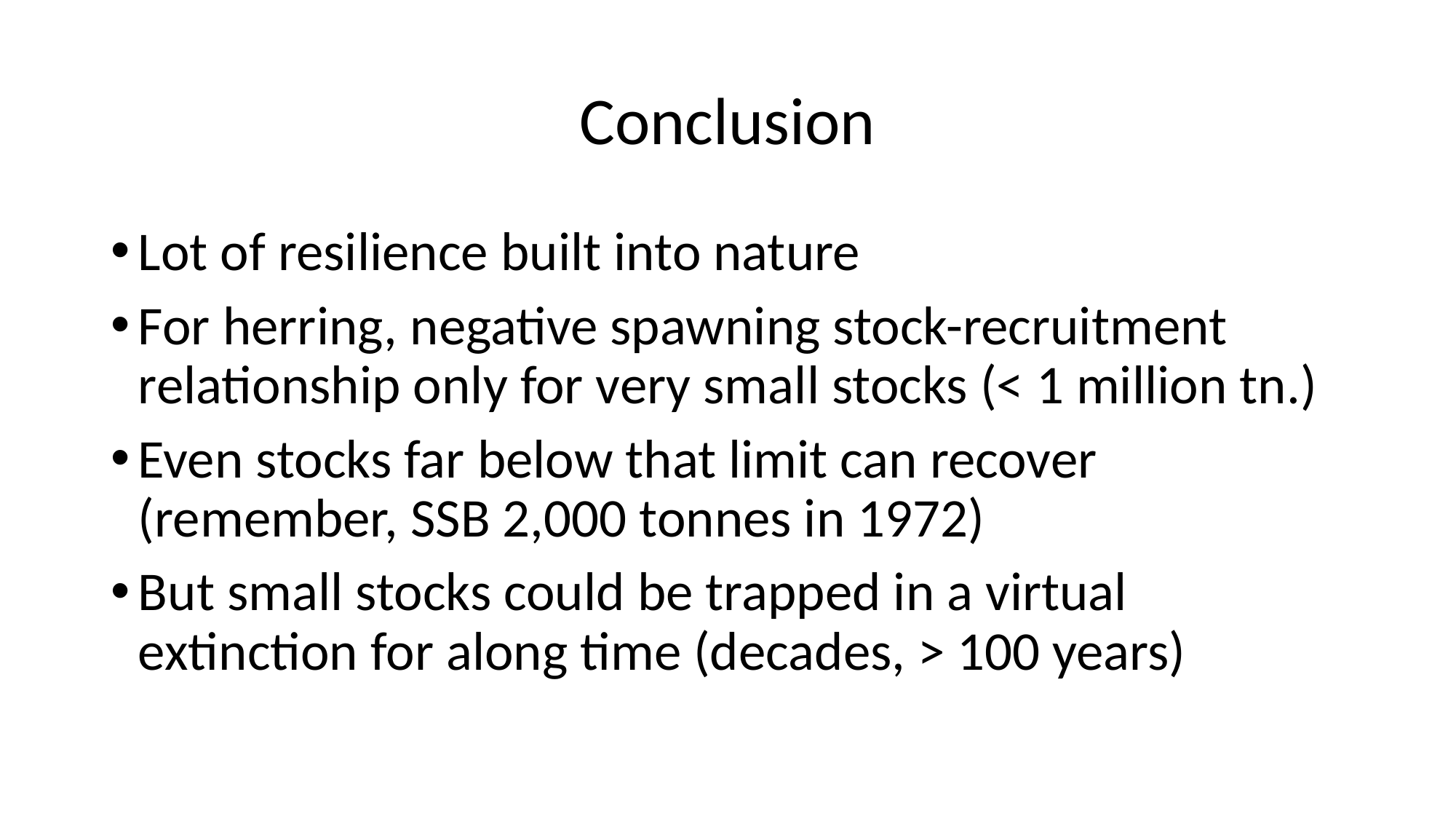

# Conclusion
Lot of resilience built into nature
For herring, negative spawning stock-recruitment relationship only for very small stocks (< 1 million tn.)
Even stocks far below that limit can recover (remember, SSB 2,000 tonnes in 1972)
But small stocks could be trapped in a virtual extinction for along time (decades, > 100 years)